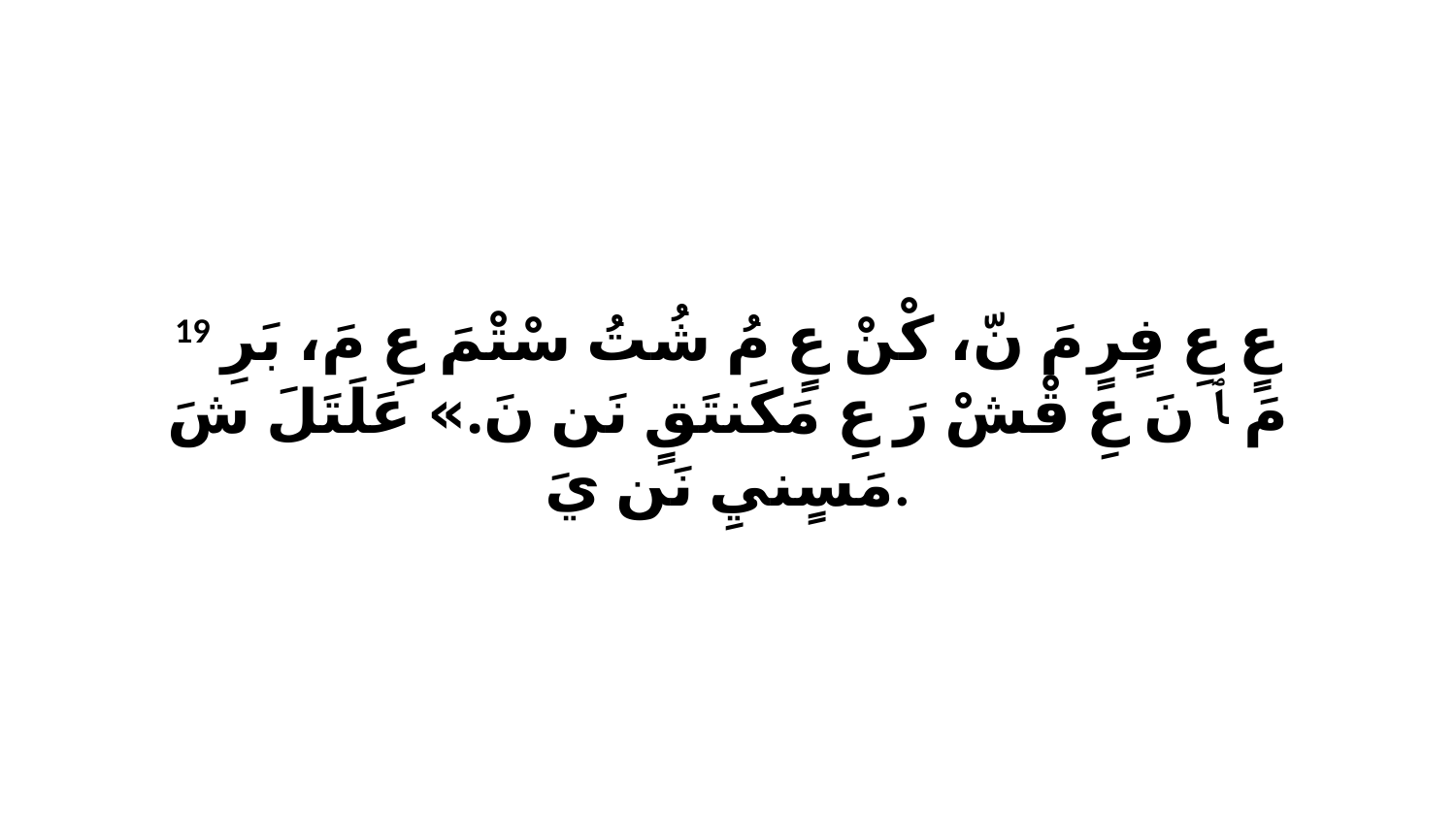

19 عٍ عِ فٍرٍ مَ نّ، كْنْ عٍ مُ شُتُ سْتْمَ عِ مَ، بَرِ مَ ﭑ نَ عِ قْشْ رَ عِ مَكَنتَقٍ نَن نَ.» عَلَتَلَ شَ مَسٍنيِ نَن يَ.